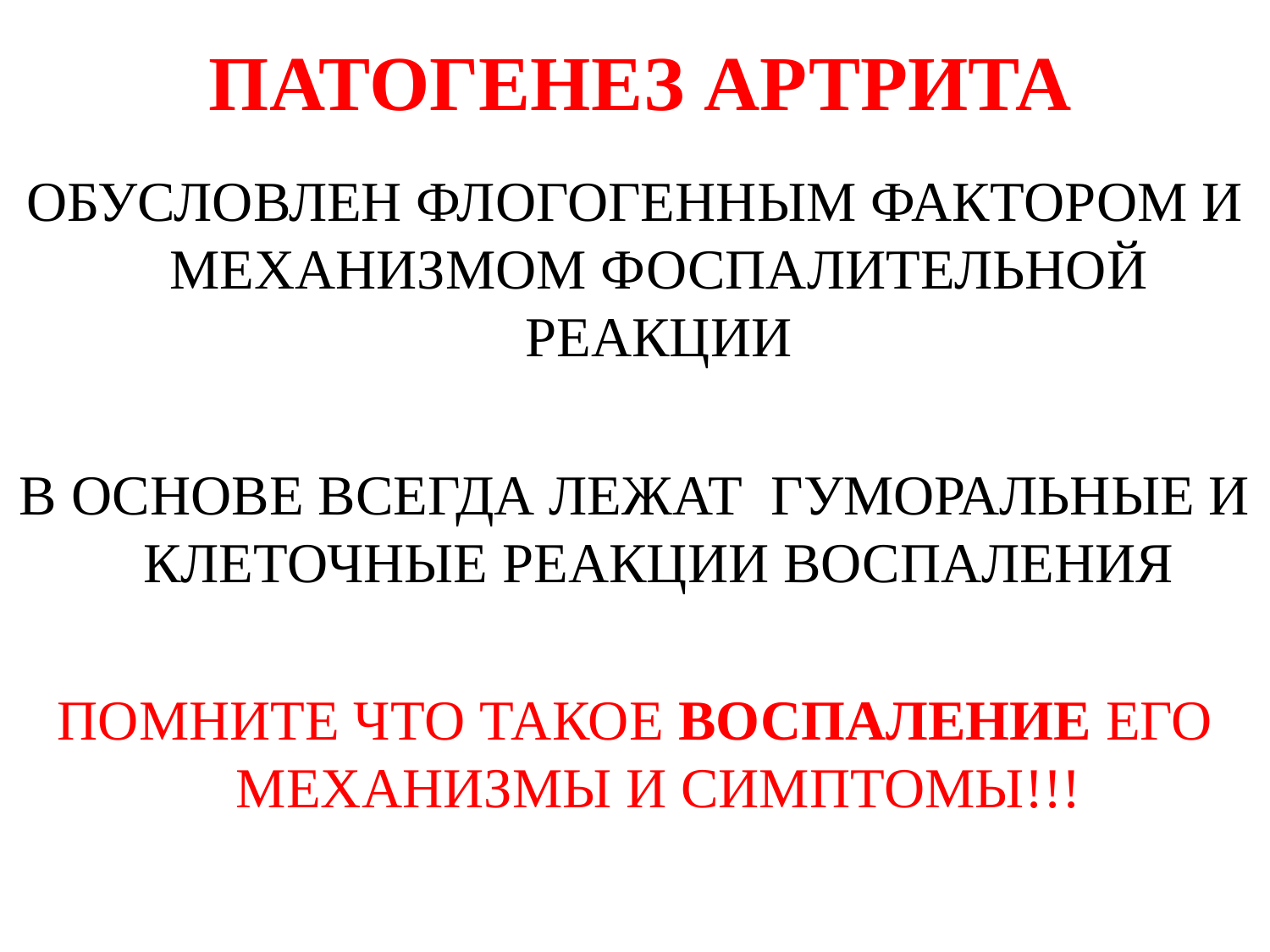

# ПАТОГЕНЕЗ АРТРИТА
ОБУСЛОВЛЕН ФЛОГОГЕННЫМ ФАКТОРОМ И МЕХАНИЗМОМ ФОСПАЛИТЕЛЬНОЙ РЕАКЦИИ

В ОСНОВЕ ВСЕГДА ЛЕЖАТ  ГУМОРАЛЬНЫЕ И КЛЕТОЧНЫЕ РЕАКЦИИ ВОСПАЛЕНИЯ

ПОМНИТЕ ЧТО ТАКОЕ ВОСПАЛЕНИЕ ЕГО МЕХАНИЗМЫ И СИМПТОМЫ!!!